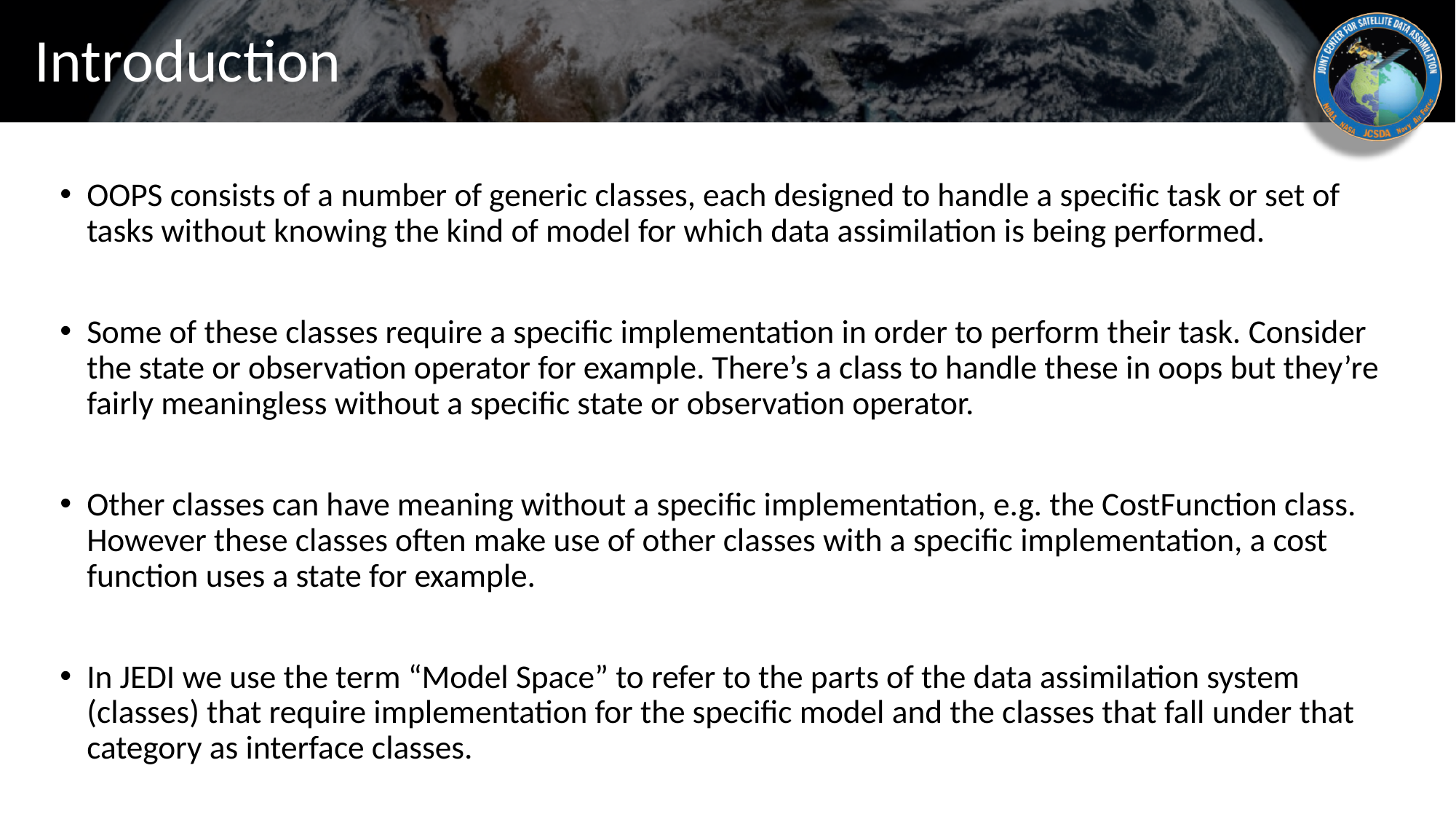

# Introduction
OOPS consists of a number of generic classes, each designed to handle a specific task or set of tasks without knowing the kind of model for which data assimilation is being performed.

Some of these classes require a specific implementation in order to perform their task. Consider the state or observation operator for example. There’s a class to handle these in oops but they’re fairly meaningless without a specific state or observation operator.

Other classes can have meaning without a specific implementation, e.g. the CostFunction class. However these classes often make use of other classes with a specific implementation, a cost function uses a state for example.

In JEDI we use the term “Model Space” to refer to the parts of the data assimilation system (classes) that require implementation for the specific model and the classes that fall under that category as interface classes.